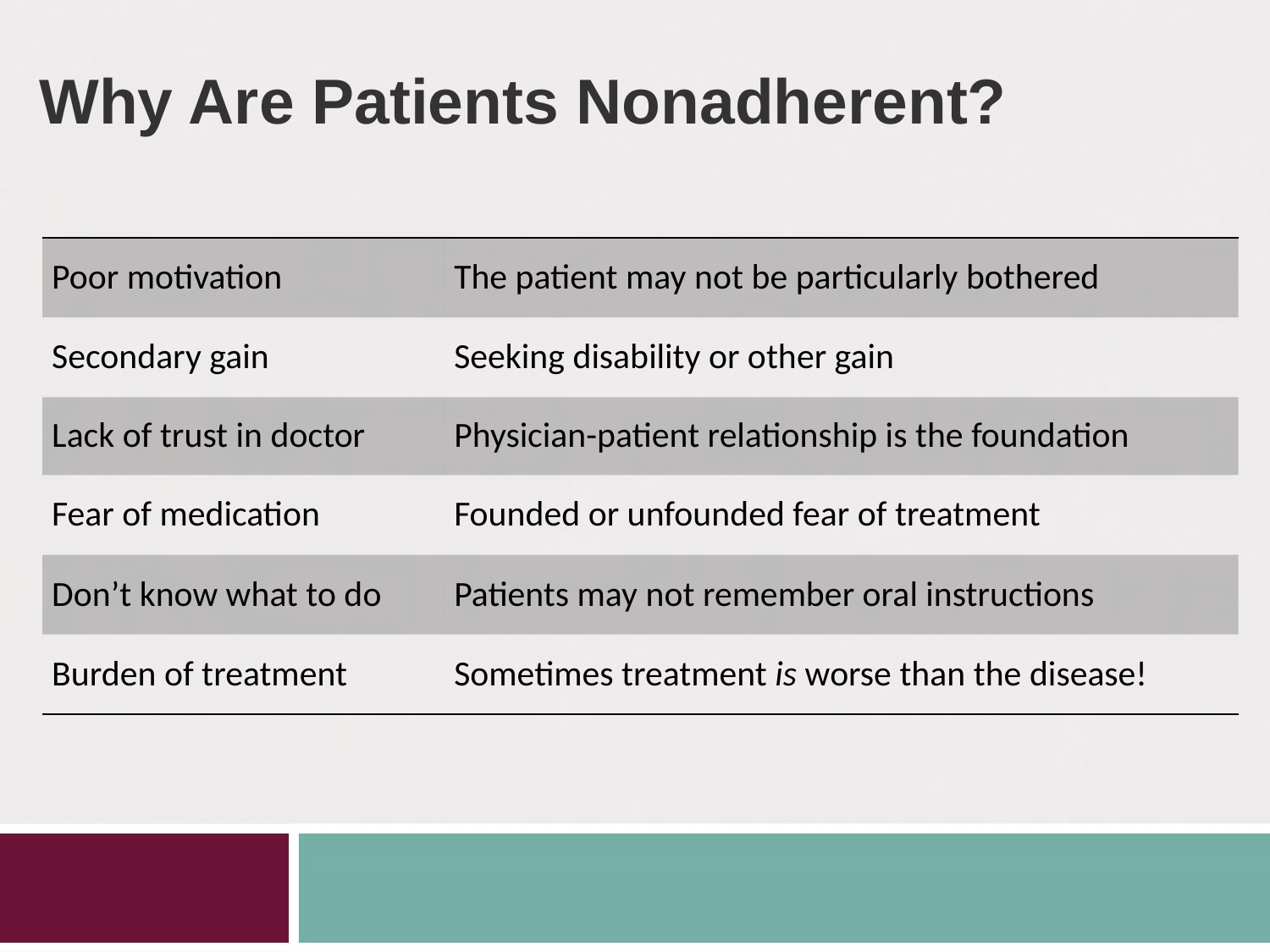

# Why Are Patients Nonadherent?
| Poor motivation | The patient may not be particularly bothered |
| --- | --- |
| Secondary gain | Seeking disability or other gain |
| Lack of trust in doctor | Physician-patient relationship is the foundation |
| Fear of medication | Founded or unfounded fear of treatment |
| Don’t know what to do | Patients may not remember oral instructions |
| Burden of treatment | Sometimes treatment is worse than the disease! |